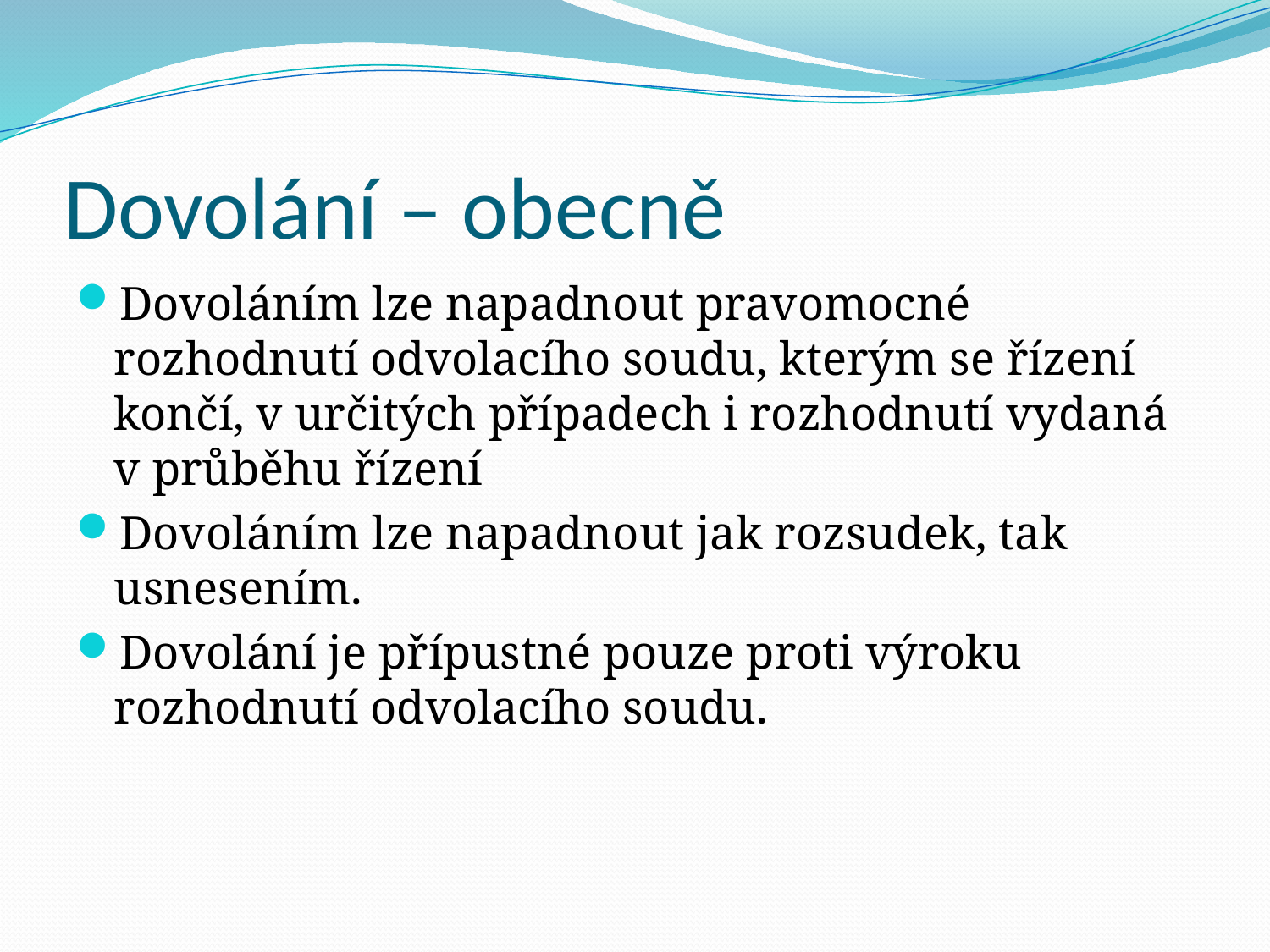

# Dovolání – obecně
Dovoláním lze napadnout pravomocné rozhodnutí odvolacího soudu, kterým se řízení končí, v určitých případech i rozhodnutí vydaná v průběhu řízení
Dovoláním lze napadnout jak rozsudek, tak usnesením.
Dovolání je přípustné pouze proti výroku rozhodnutí odvolacího soudu.